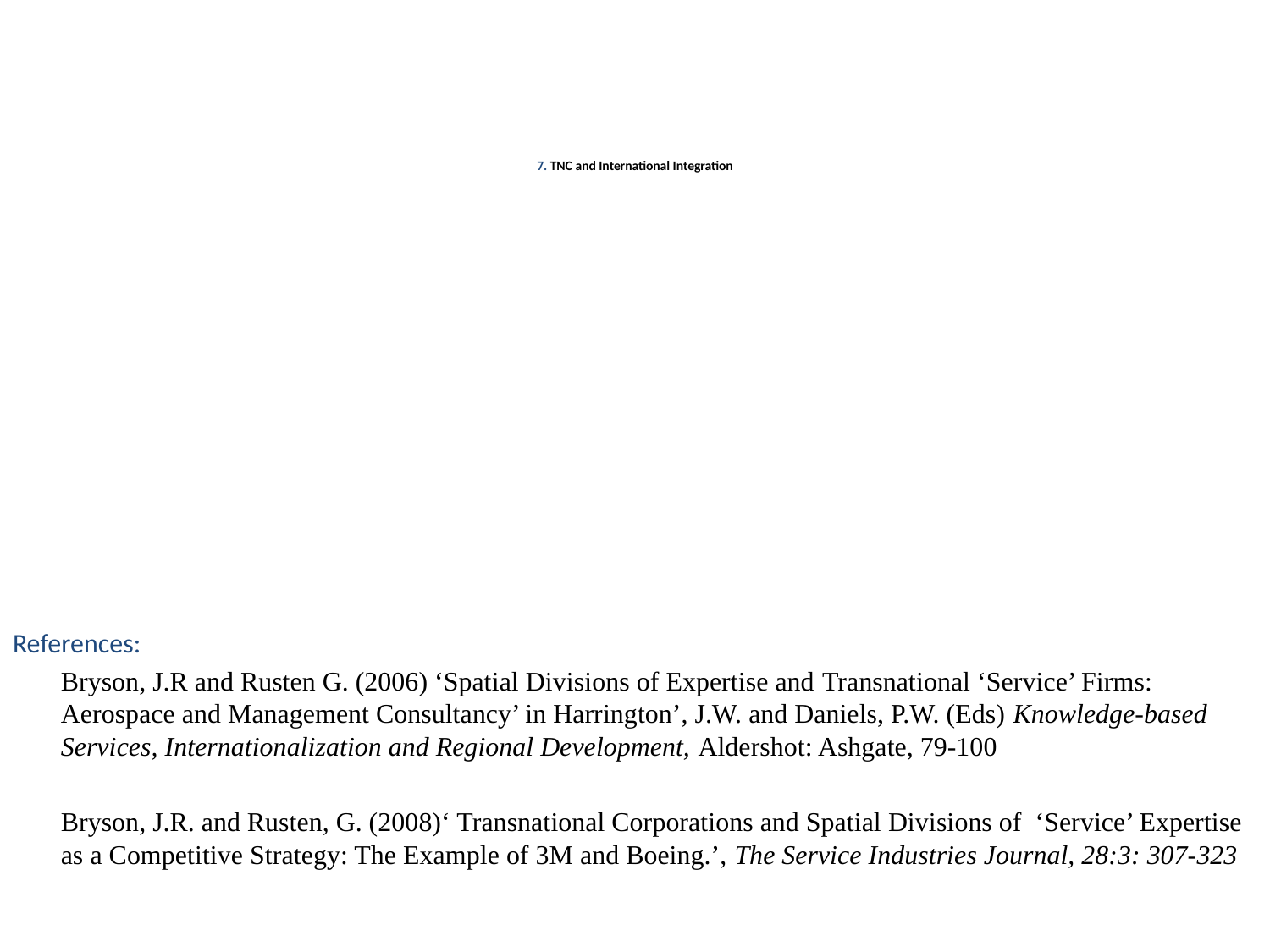

# 7. TNC and International Integration

References:
	Bryson, J.R and Rusten G. (2006) ‘Spatial Divisions of Expertise and Transnational ‘Service’ Firms: Aerospace and Management Consultancy’ in Harrington’, J.W. and Daniels, P.W. (Eds) Knowledge-based Services, Internationalization and Regional Development, Aldershot: Ashgate, 79-100

	Bryson, J.R. and Rusten, G. (2008)‘ Transnational Corporations and Spatial Divisions of  ‘Service’ Expertise as a Competitive Strategy: The Example of 3M and Boeing.’, The Service Industries Journal, 28:3: 307-323